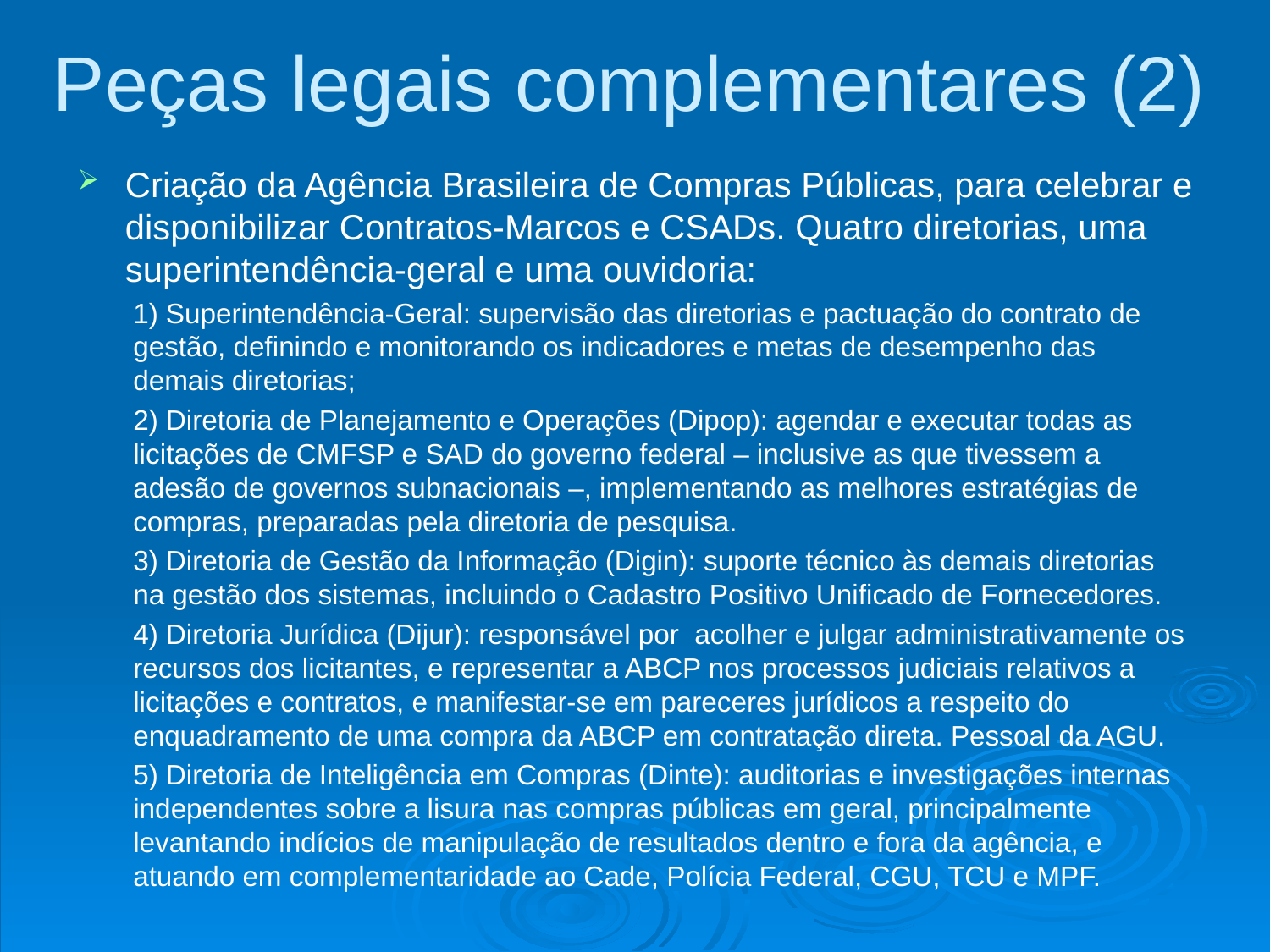

# Peças legais complementares (2)
Criação da Agência Brasileira de Compras Públicas, para celebrar e disponibilizar Contratos-Marcos e CSADs. Quatro diretorias, uma superintendência-geral e uma ouvidoria:
1) Superintendência-Geral: supervisão das diretorias e pactuação do contrato de gestão, definindo e monitorando os indicadores e metas de desempenho das demais diretorias;
2) Diretoria de Planejamento e Operações (Dipop): agendar e executar todas as licitações de CMFSP e SAD do governo federal – inclusive as que tivessem a adesão de governos subnacionais –, implementando as melhores estratégias de compras, preparadas pela diretoria de pesquisa.
3) Diretoria de Gestão da Informação (Digin): suporte técnico às demais diretorias na gestão dos sistemas, incluindo o Cadastro Positivo Unificado de Fornecedores.
4) Diretoria Jurídica (Dijur): responsável por  acolher e julgar administrativamente os recursos dos licitantes, e representar a ABCP nos processos judiciais relativos a licitações e contratos, e manifestar-se em pareceres jurídicos a respeito do enquadramento de uma compra da ABCP em contratação direta. Pessoal da AGU.
5) Diretoria de Inteligência em Compras (Dinte): auditorias e investigações internas independentes sobre a lisura nas compras públicas em geral, principalmente levantando indícios de manipulação de resultados dentro e fora da agência, e atuando em complementaridade ao Cade, Polícia Federal, CGU, TCU e MPF.